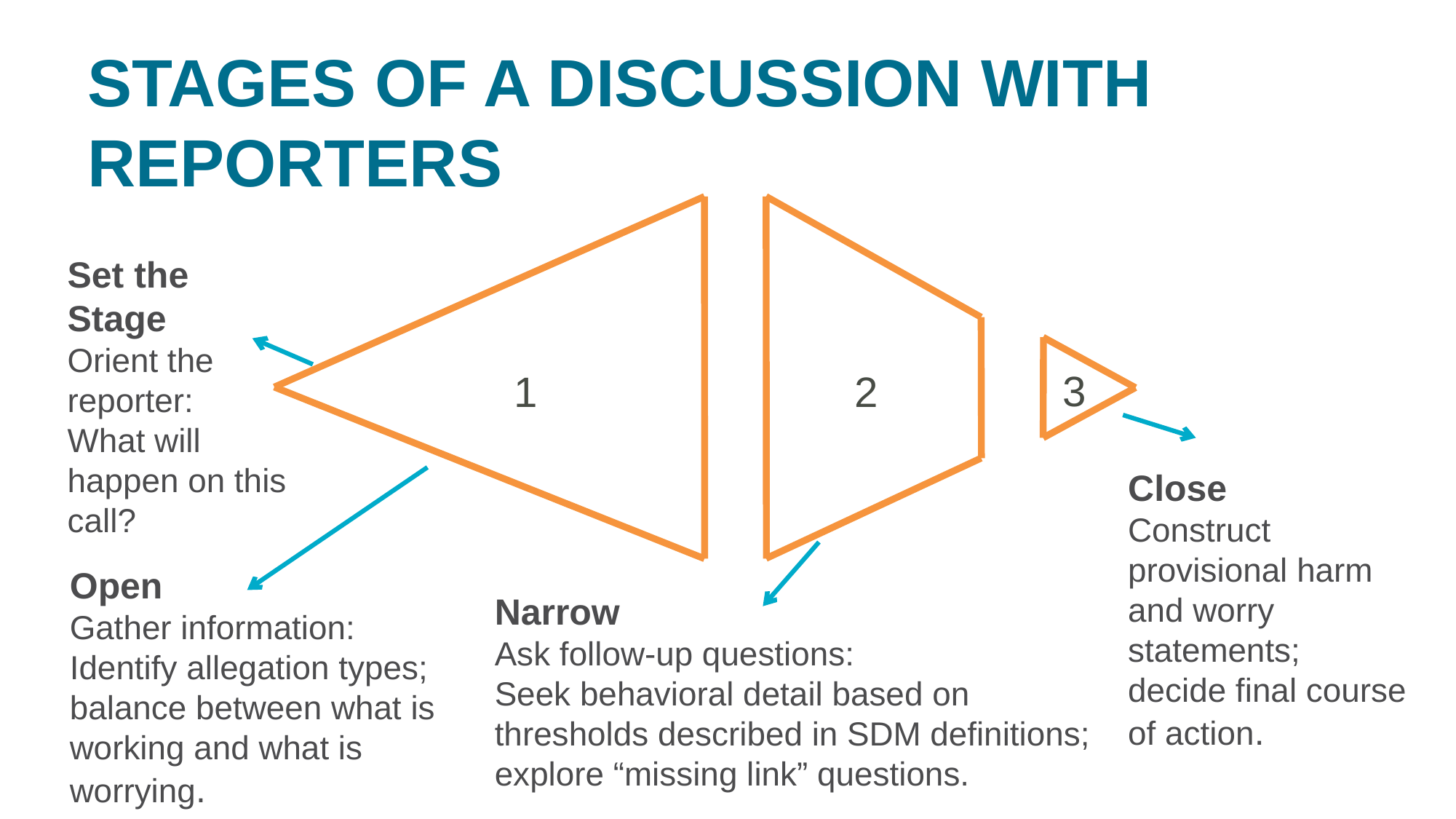

# Stages of a Discussion With Reporters

3
1
2
Close
Construct provisional harm and worry statements;
decide final course of action.
Open
Gather information: Identify allegation types; balance between what is working and what is worrying.
Narrow
Ask follow-up questions:
Seek behavioral detail based on thresholds described in SDM definitions; explore “missing link” questions.
Set the Stage
Orient the reporter:
What will happen on this call?